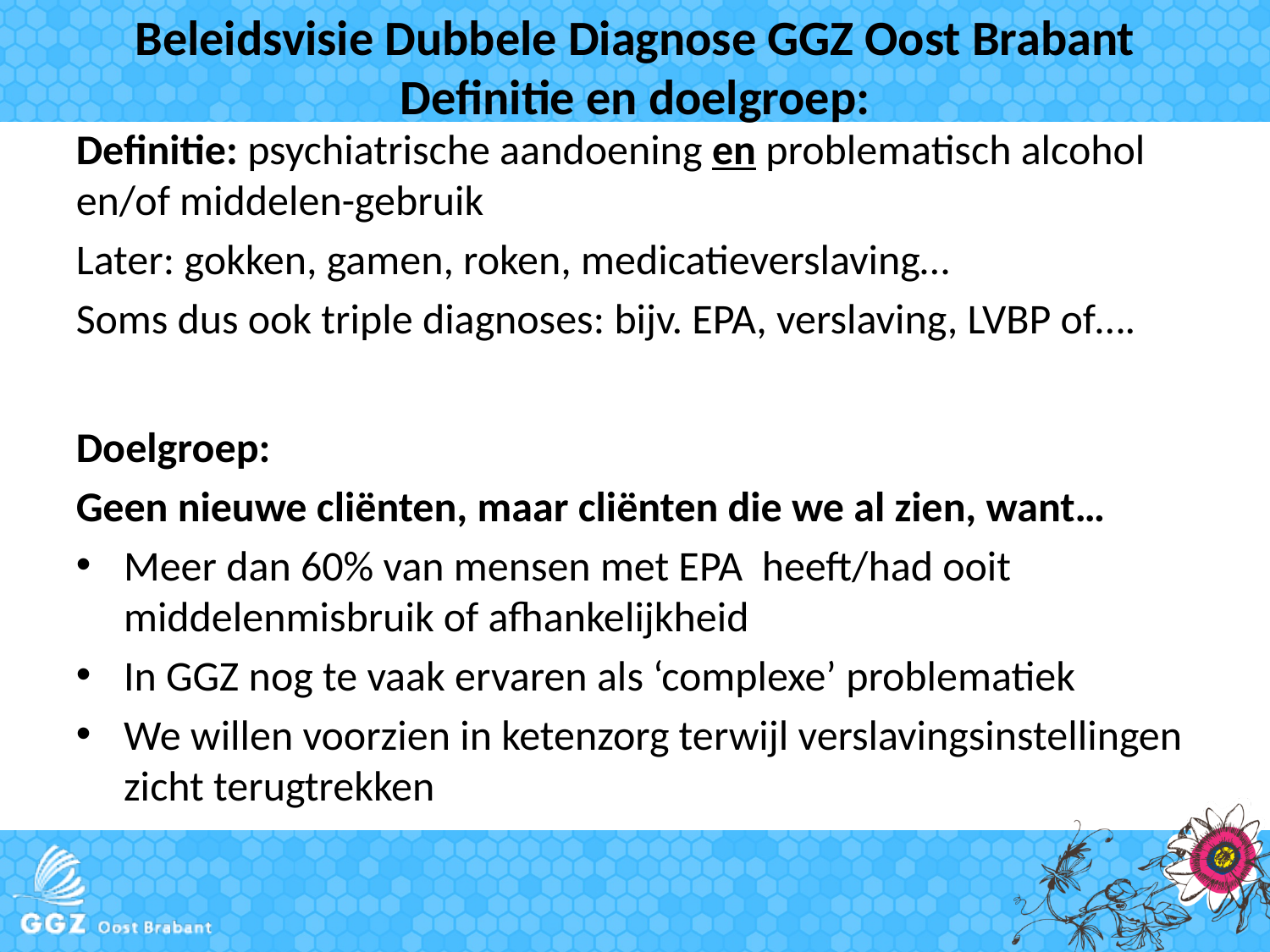

# Beleidsvisie Dubbele Diagnose GGZ Oost Brabant Definitie en doelgroep:
Definitie: psychiatrische aandoening en problematisch alcohol en/of middelen-gebruik
Later: gokken, gamen, roken, medicatieverslaving…
Soms dus ook triple diagnoses: bijv. EPA, verslaving, LVBP of….

Doelgroep:
Geen nieuwe cliënten, maar cliënten die we al zien, want…
Meer dan 60% van mensen met EPA  heeft/had ooit middelenmisbruik of afhankelijkheid
In GGZ nog te vaak ervaren als ‘complexe’ problematiek
We willen voorzien in ketenzorg terwijl verslavingsinstellingen zicht terugtrekken